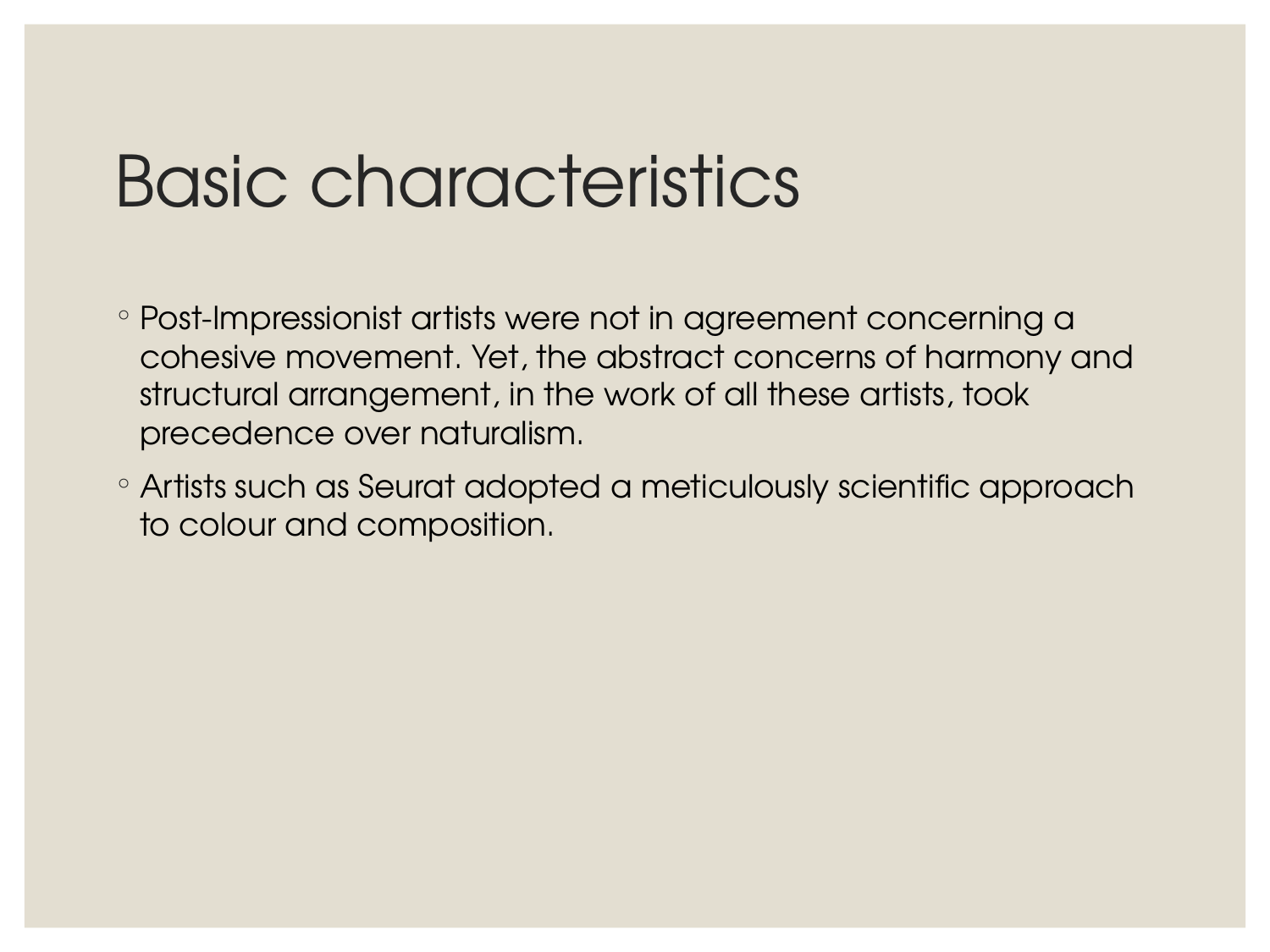

# Basic characteristics
Post-Impressionist artists were not in agreement concerning a cohesive movement. Yet, the abstract concerns of harmony and structural arrangement, in the work of all these artists, took precedence over naturalism.
Artists such as Seurat adopted a meticulously scientific approach to colour and composition.